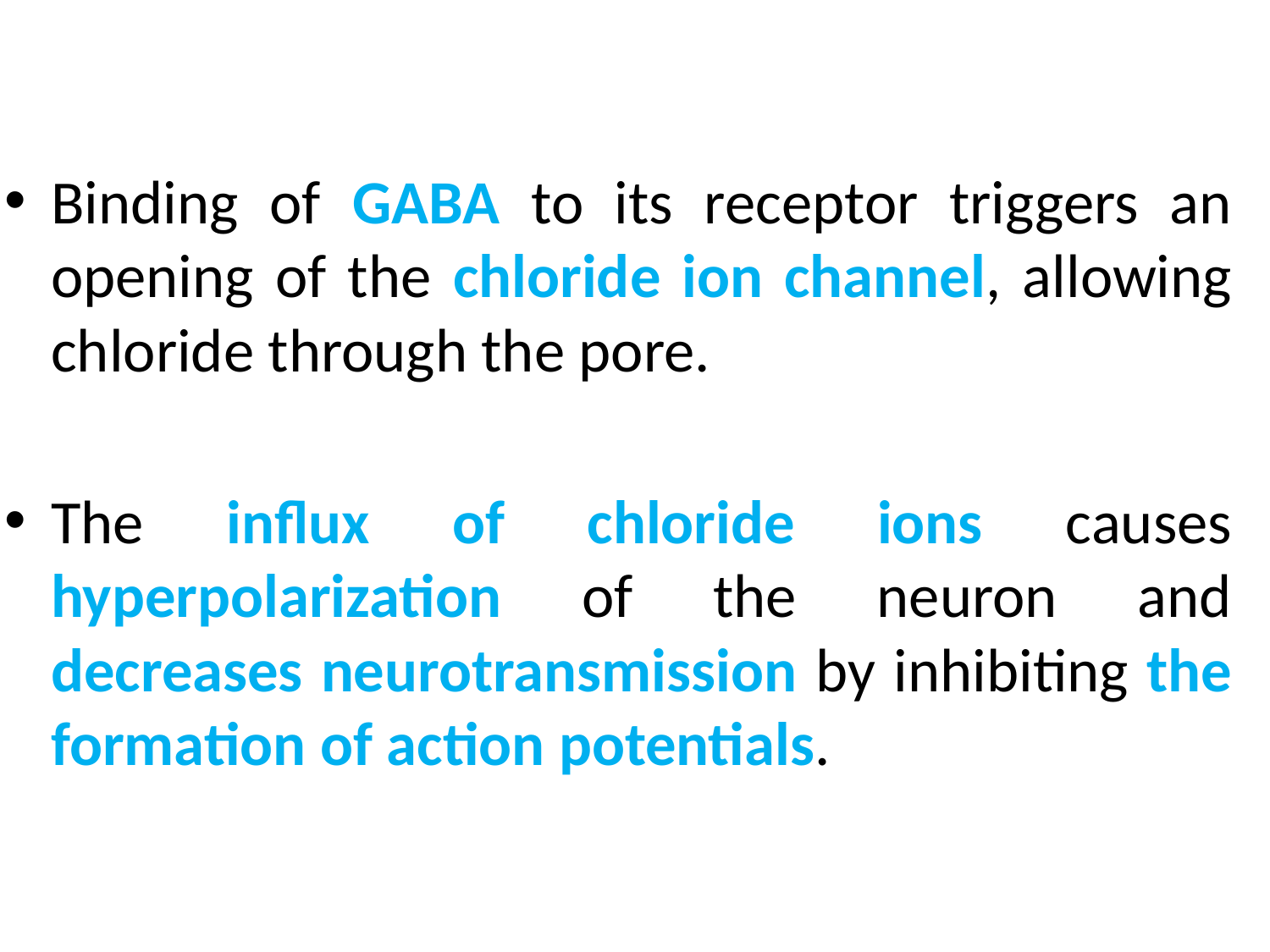

Binding of GABA to its receptor triggers an opening of the chloride ion channel, allowing chloride through the pore.

The influx of chloride ions causes hyperpolarization of the neuron and decreases neurotransmission by inhibiting the formation of action potentials.